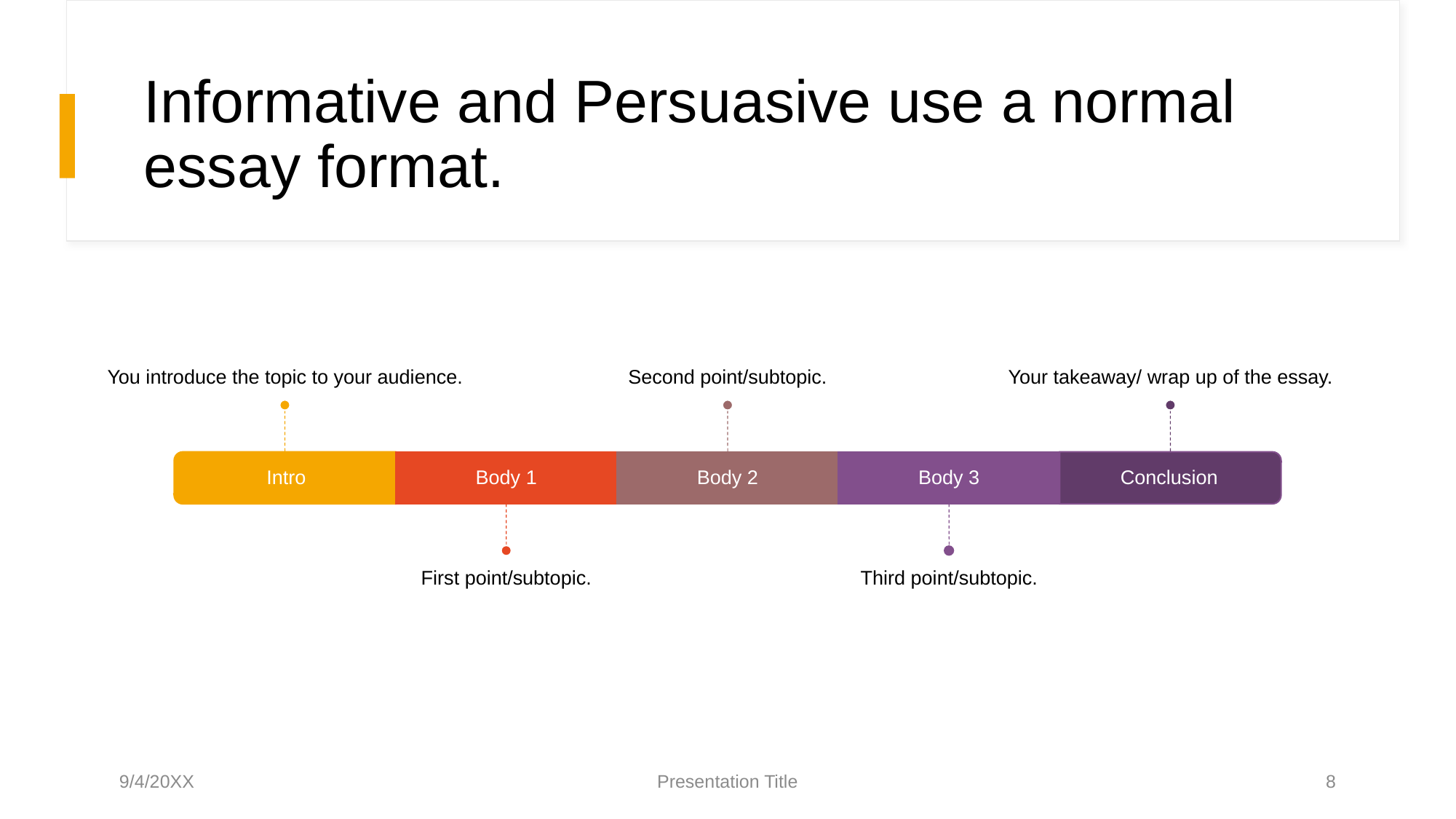

# Informative and Persuasive use a normal essay format.
Intro
You introduce the topic to your audience.
Body 1
First point/subtopic.
Body 2
Second point/subtopic.
Body 3
Third point/subtopic.
Conclusion
Your takeaway/ wrap up of the essay.
9/4/20XX
Presentation Title
8